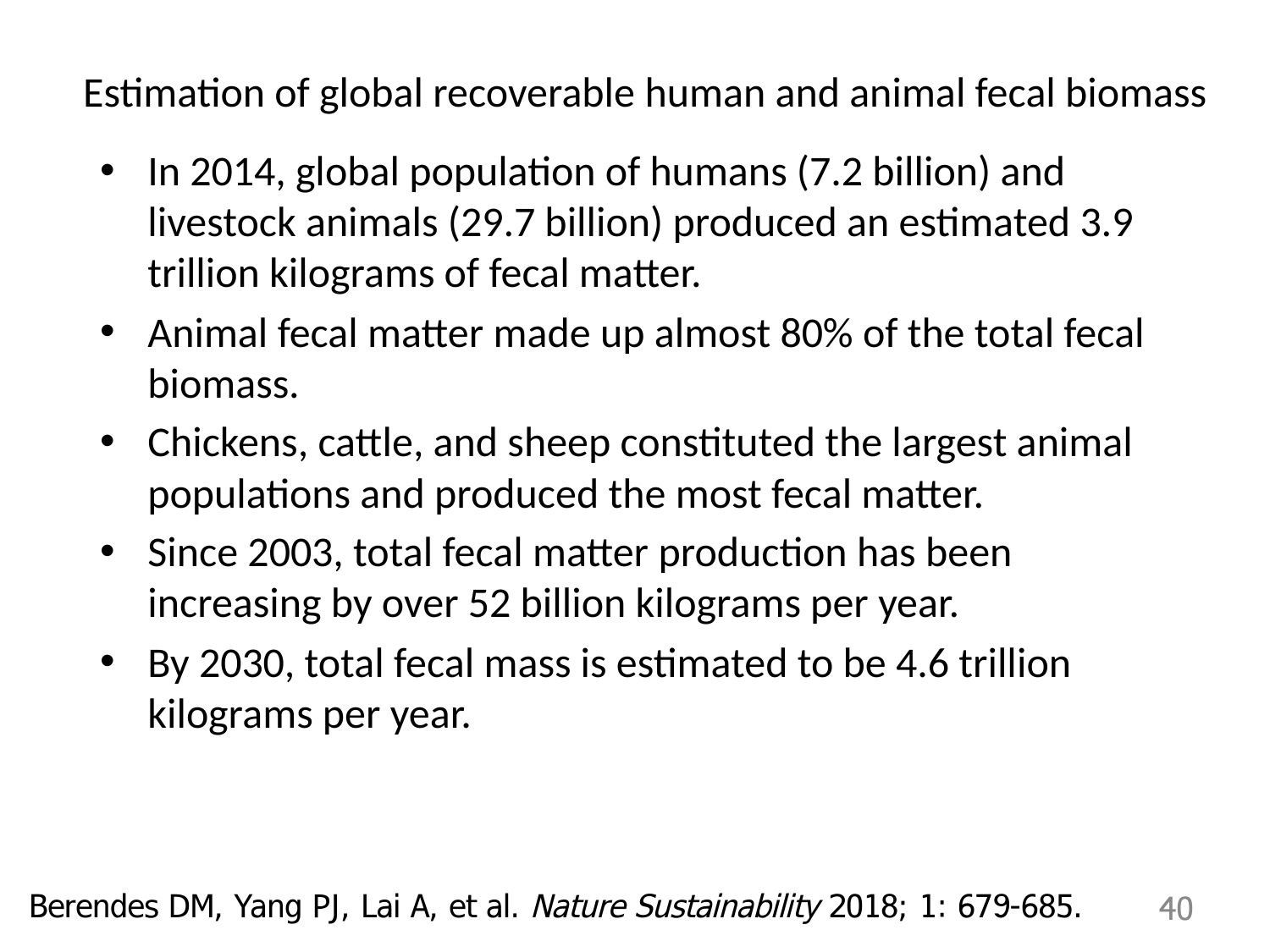

# Estimation of global recoverable human and animal fecal biomass
In 2014, global population of humans (7.2 billion) and livestock animals (29.7 billion) produced an estimated 3.9 trillion kilograms of fecal matter.
Animal fecal matter made up almost 80% of the total fecal biomass.
Chickens, cattle, and sheep constituted the largest animal populations and produced the most fecal matter.
Since 2003, total fecal matter production has been increasing by over 52 billion kilograms per year.
By 2030, total fecal mass is estimated to be 4.6 trillion kilograms per year.
Berendes DM, Yang PJ, Lai A, et al. Nature Sustainability 2018; 1: 679-685.
40